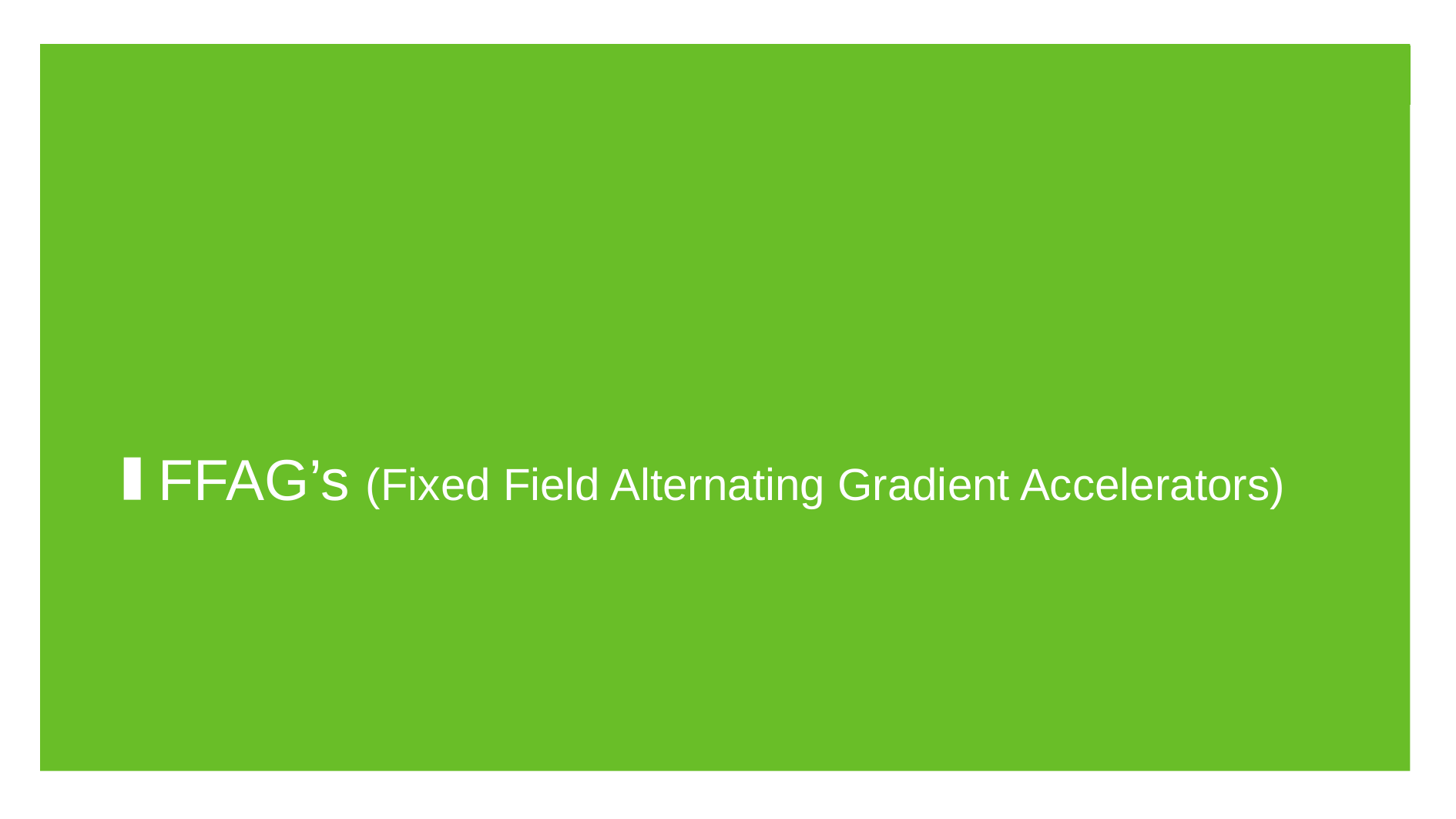

# FFAG’s (Fixed Field Alternating Gradient Accelerators)